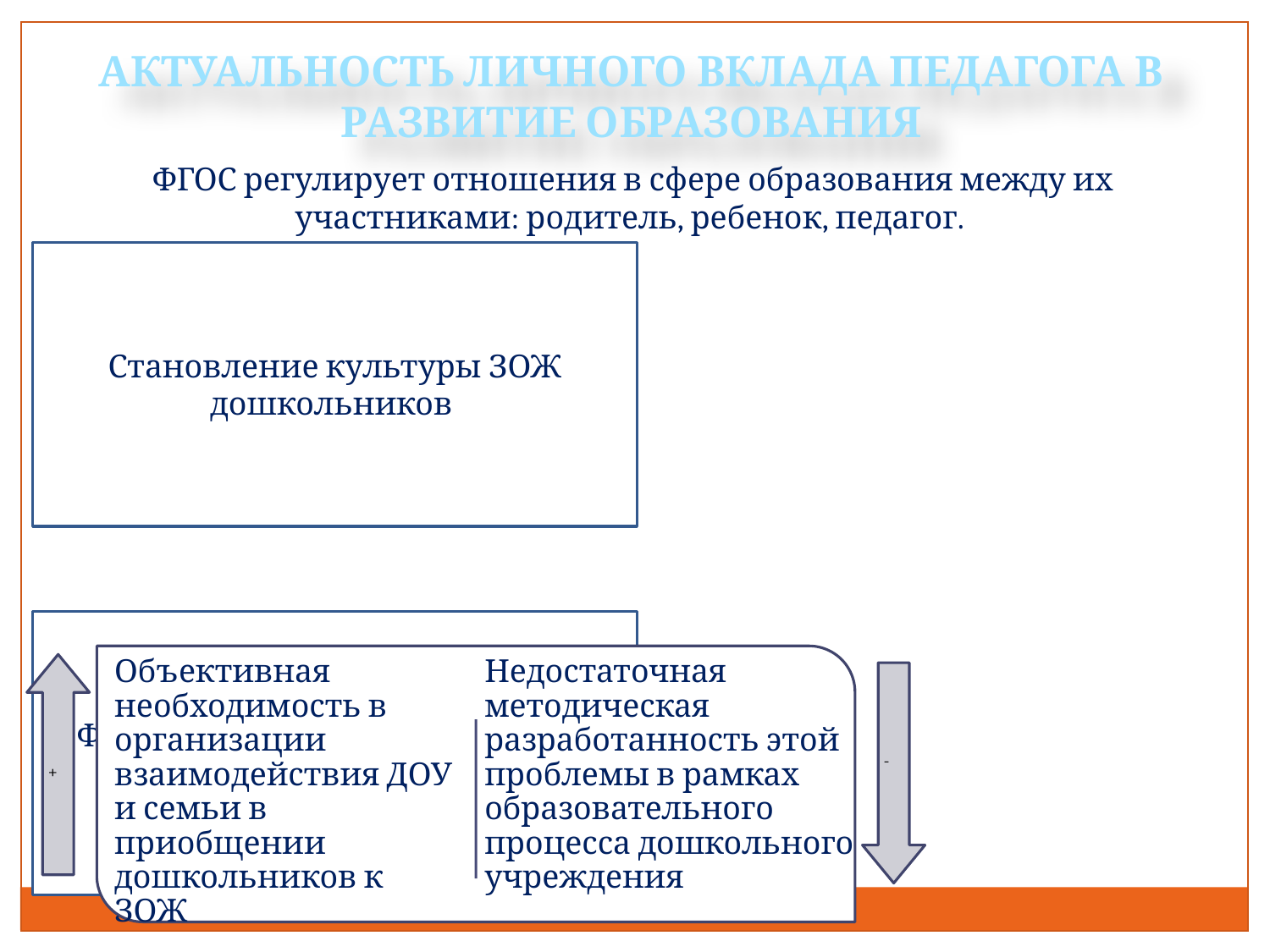

АКТУАЛЬНОСТЬ ЛИЧНОГО ВКЛАДА ПЕДАГОГА В РАЗВИТИЕ ОБРАЗОВАНИЯ
ФГОС регулирует отношения в сфере образования между их участниками: родитель, ребенок, педагог.
Становление культуры ЗОЖ дошкольников
Объективная необходимость в организации взаимодействия ДОУ и семьи в приобщении  дошкольников к ЗОЖ
Недостаточная методическая разработанность этой проблемы в рамках образовательного процесса дошкольного учреждения
+
-